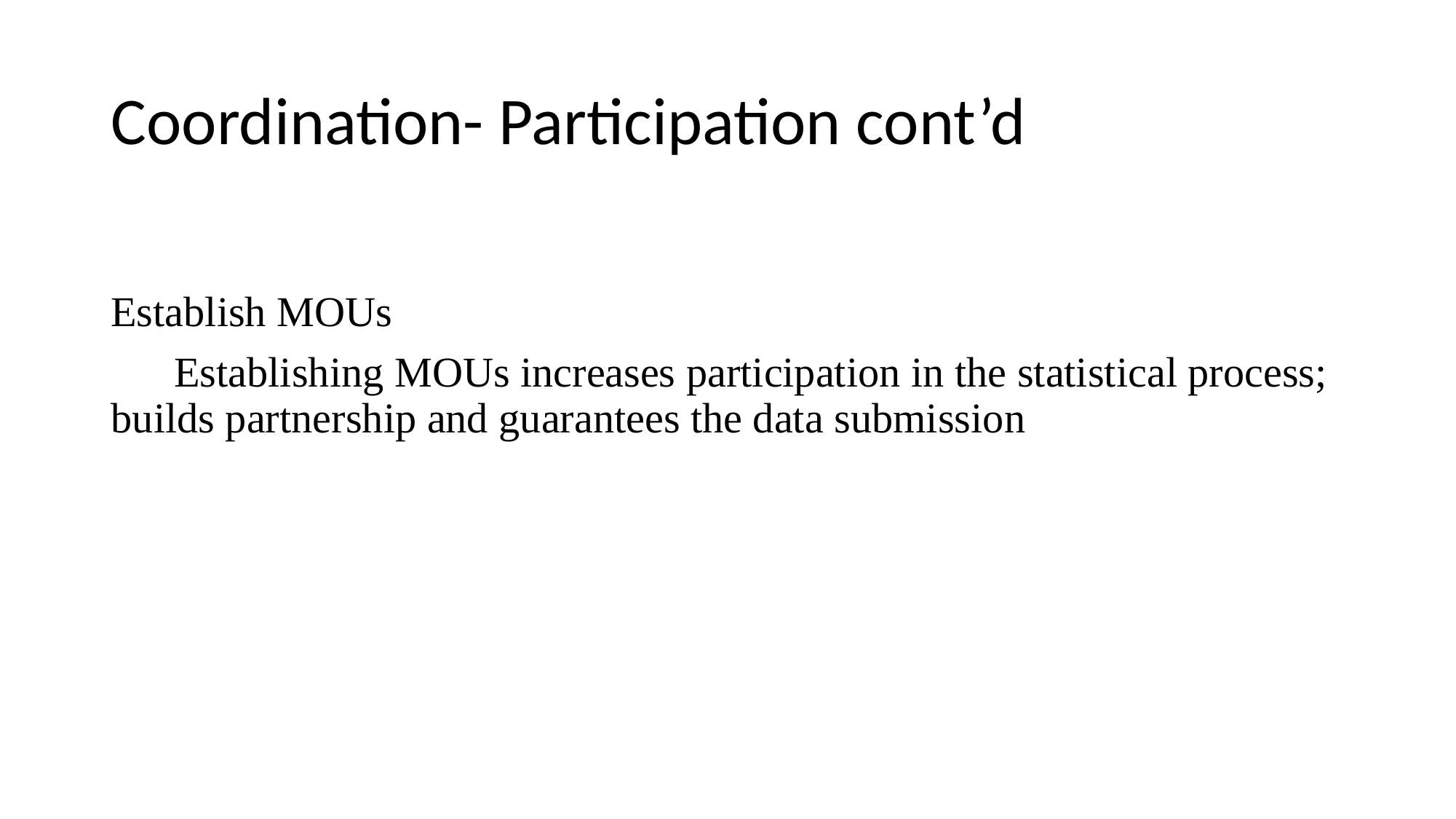

# Coordination- Participation cont’d

Establish MOUs
      Establishing MOUs increases participation in the statistical process; builds partnership and guarantees the data submission